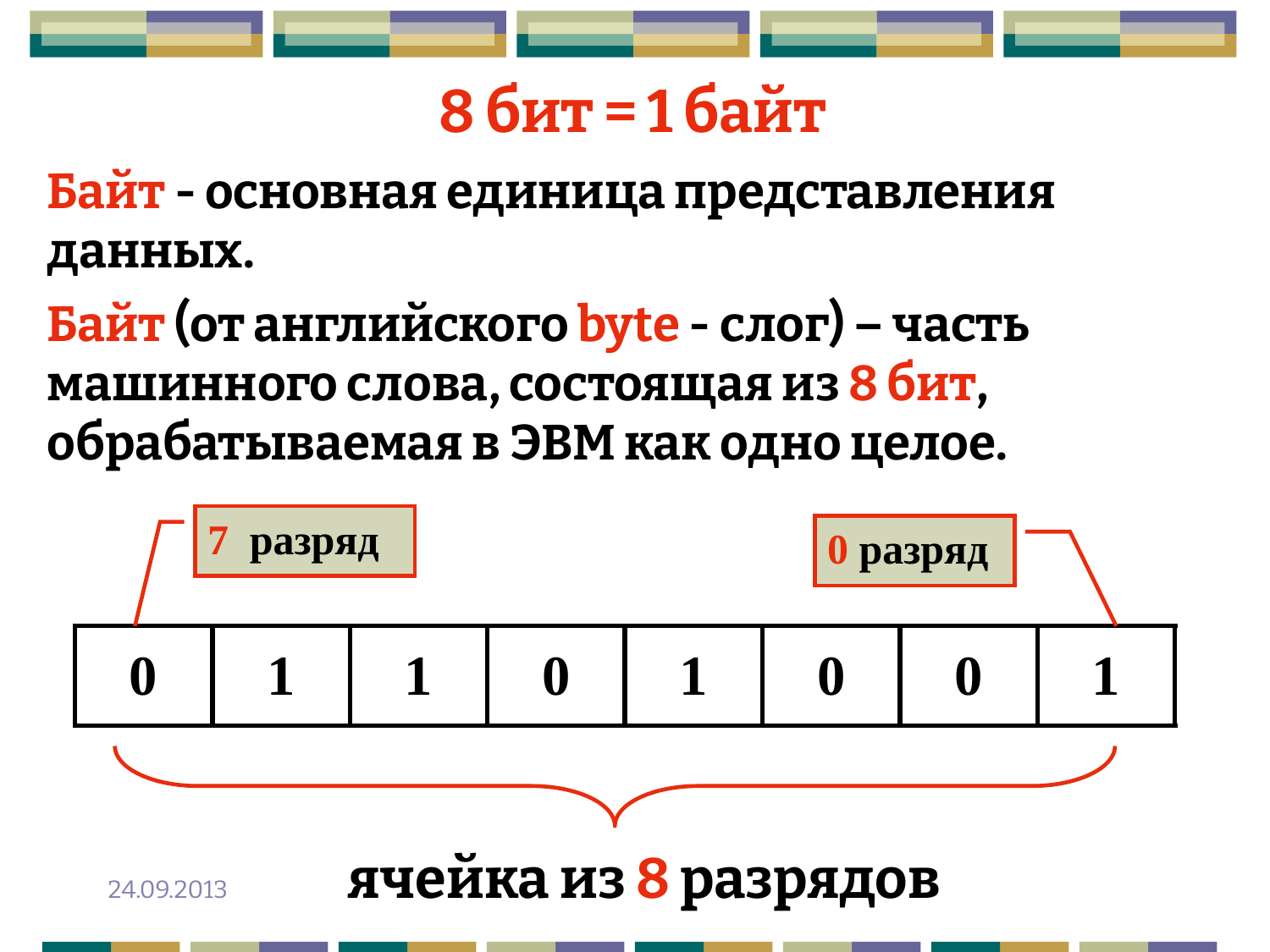

8 бит = 1 байт
Байт - основная единица представления данных.
Байт (от английского byte - слог) – часть машинного слова, состоящая из 8 бит, обрабатываемая в ЭВМ как одно целое.

7  разряд
0 разряд
| 0 | 1 | 1 | 0 | 1 | 0 | 0 | 1 |
| --- | --- | --- | --- | --- | --- | --- | --- |
ячейка из 8 разрядов
24.09.2013